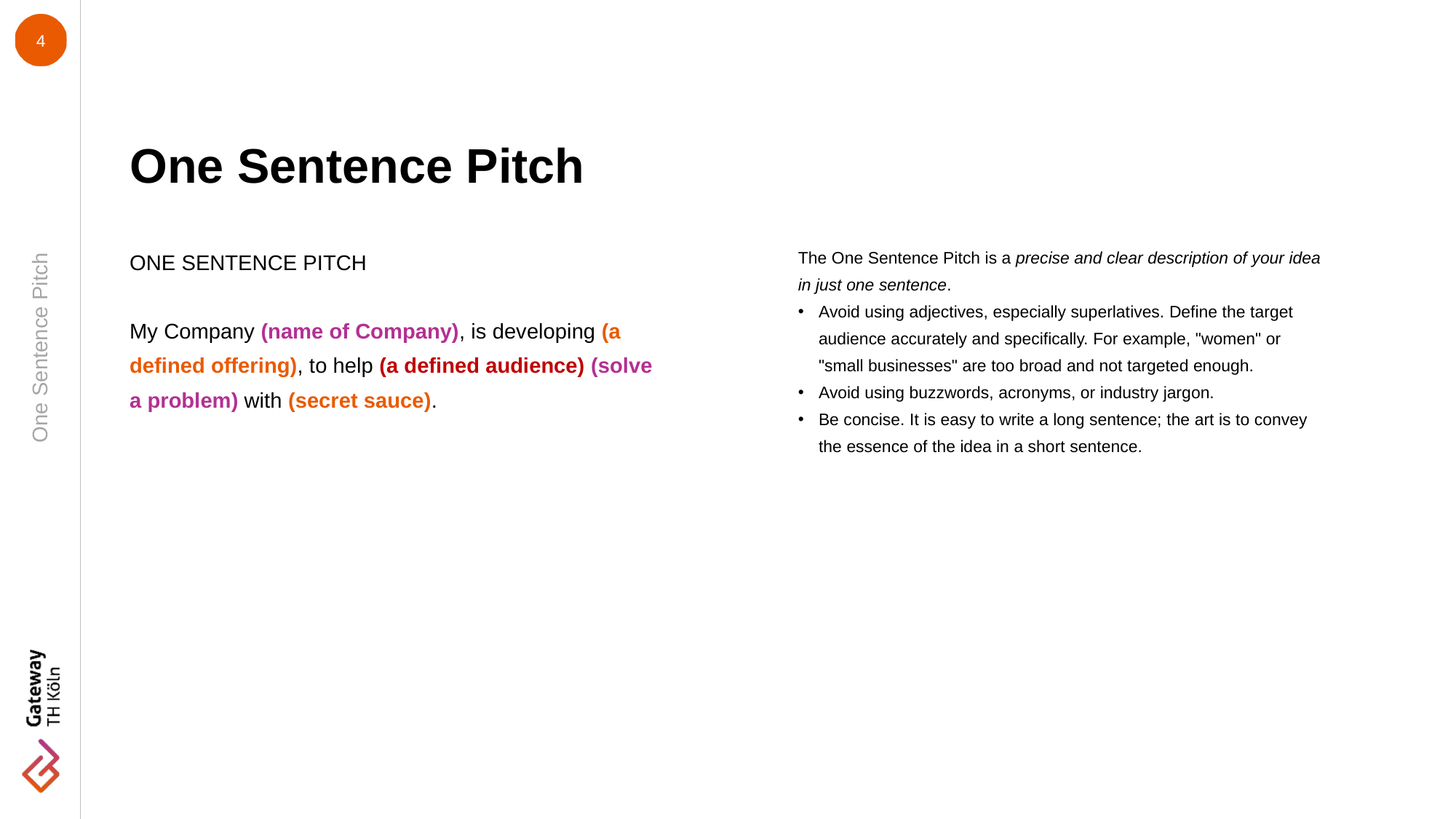

One Sentence Pitch
ONE SENTENCE PITCH

My Company (name of Company), is developing (a defined offering), to help (a defined audience) (solve a problem) with (secret sauce).

The One Sentence Pitch is a precise and clear description of your idea in just one sentence.
Avoid using adjectives, especially superlatives. Define the target audience accurately and specifically. For example, "women" or "small businesses" are too broad and not targeted enough.
Avoid using buzzwords, acronyms, or industry jargon.
Be concise. It is easy to write a long sentence; the art is to convey the essence of the idea in a short sentence.
One Sentence Pitch